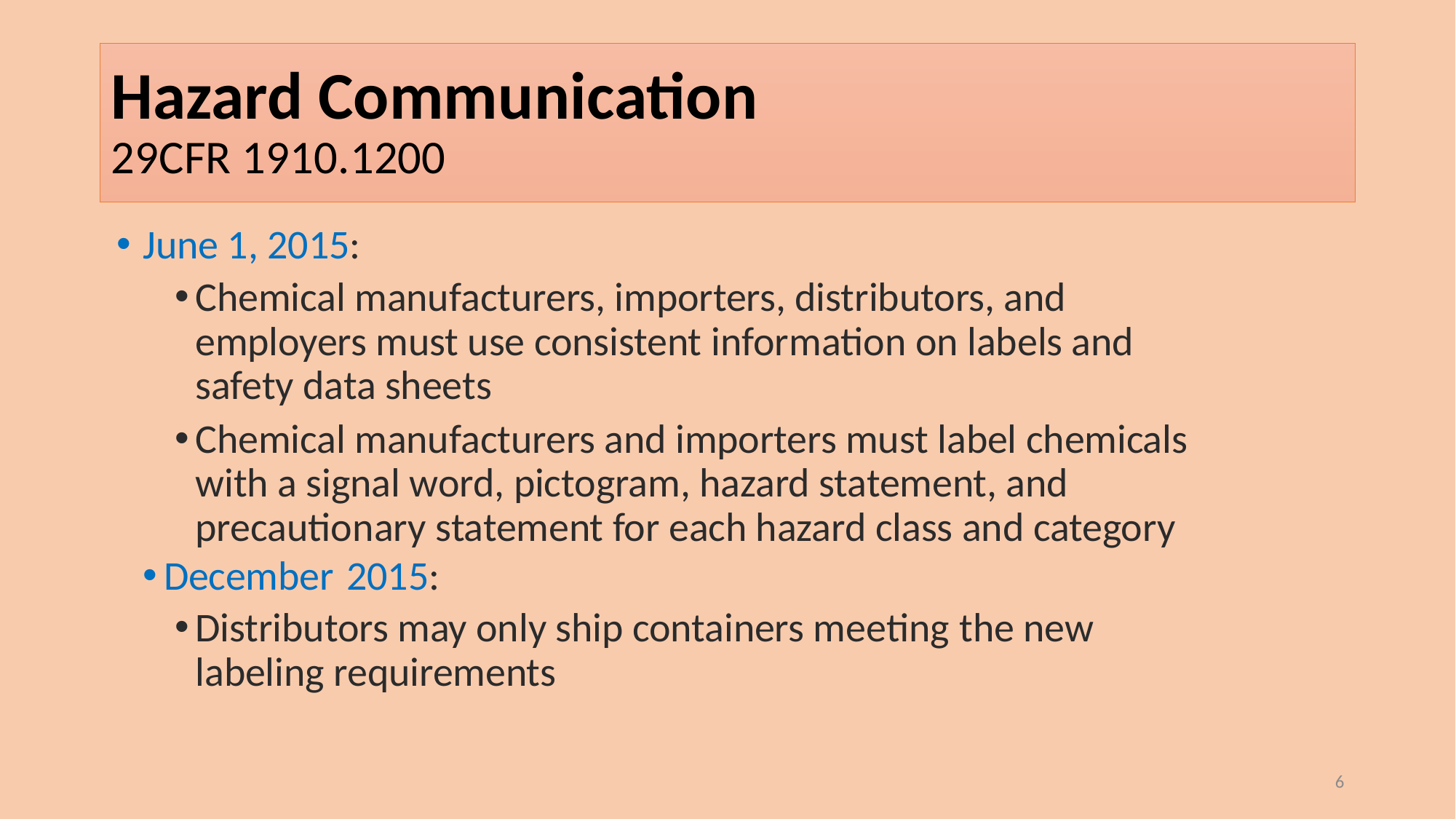

# Hazard Communication 29CFR 1910.1200
June 1, 2015:
Chemical manufacturers, importers, distributors, and employers must use consistent information on labels and safety data sheets
Chemical manufacturers and importers must label chemicals with a signal word, pictogram, hazard statement, and precautionary statement for each hazard class and category
December 2015:
Distributors may only ship containers meeting the new labeling requirements

6